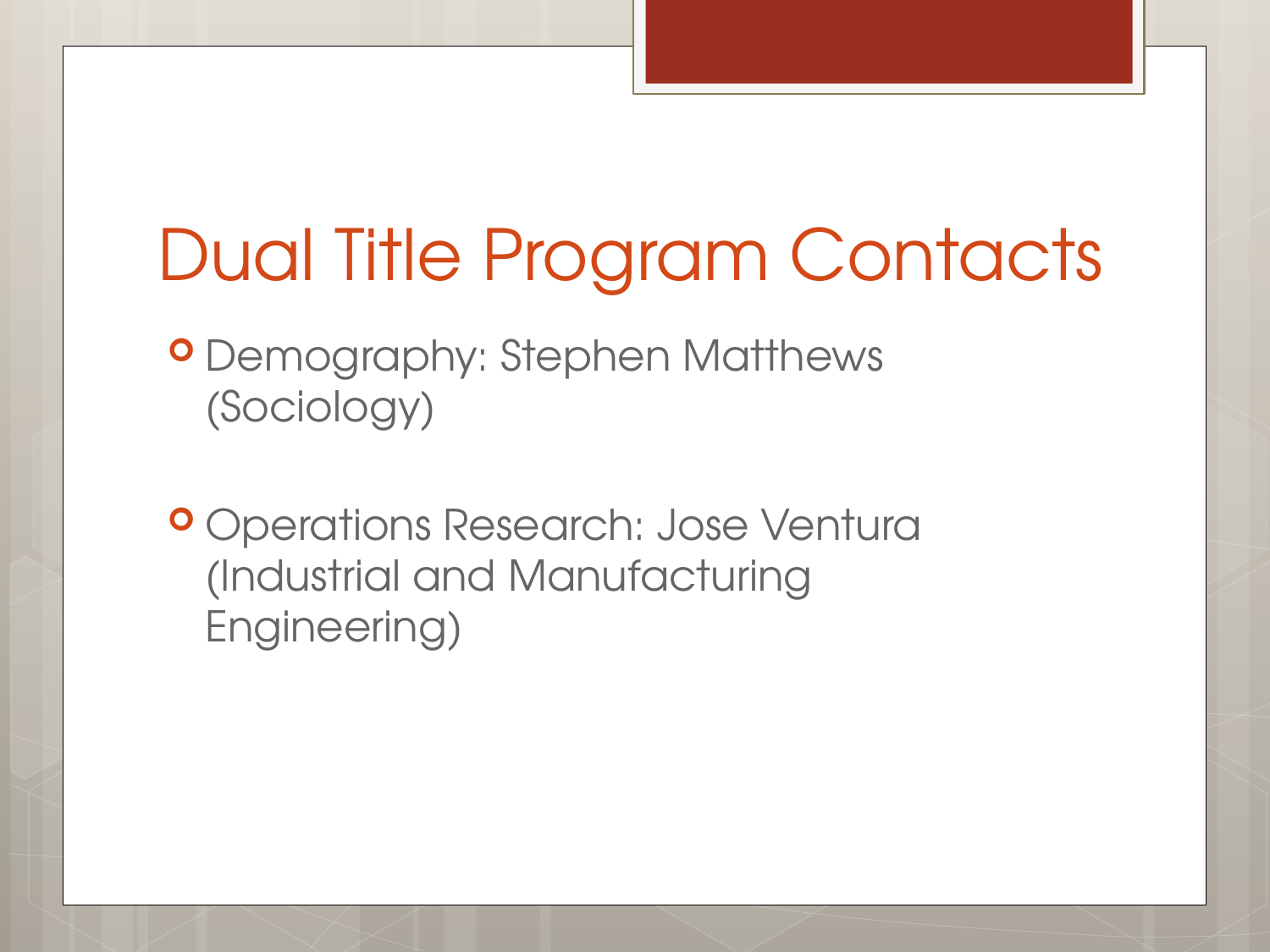

# Dual Title Program Contacts
Demography: Stephen Matthews (Sociology)

Operations Research: Jose Ventura (Industrial and Manufacturing Engineering)